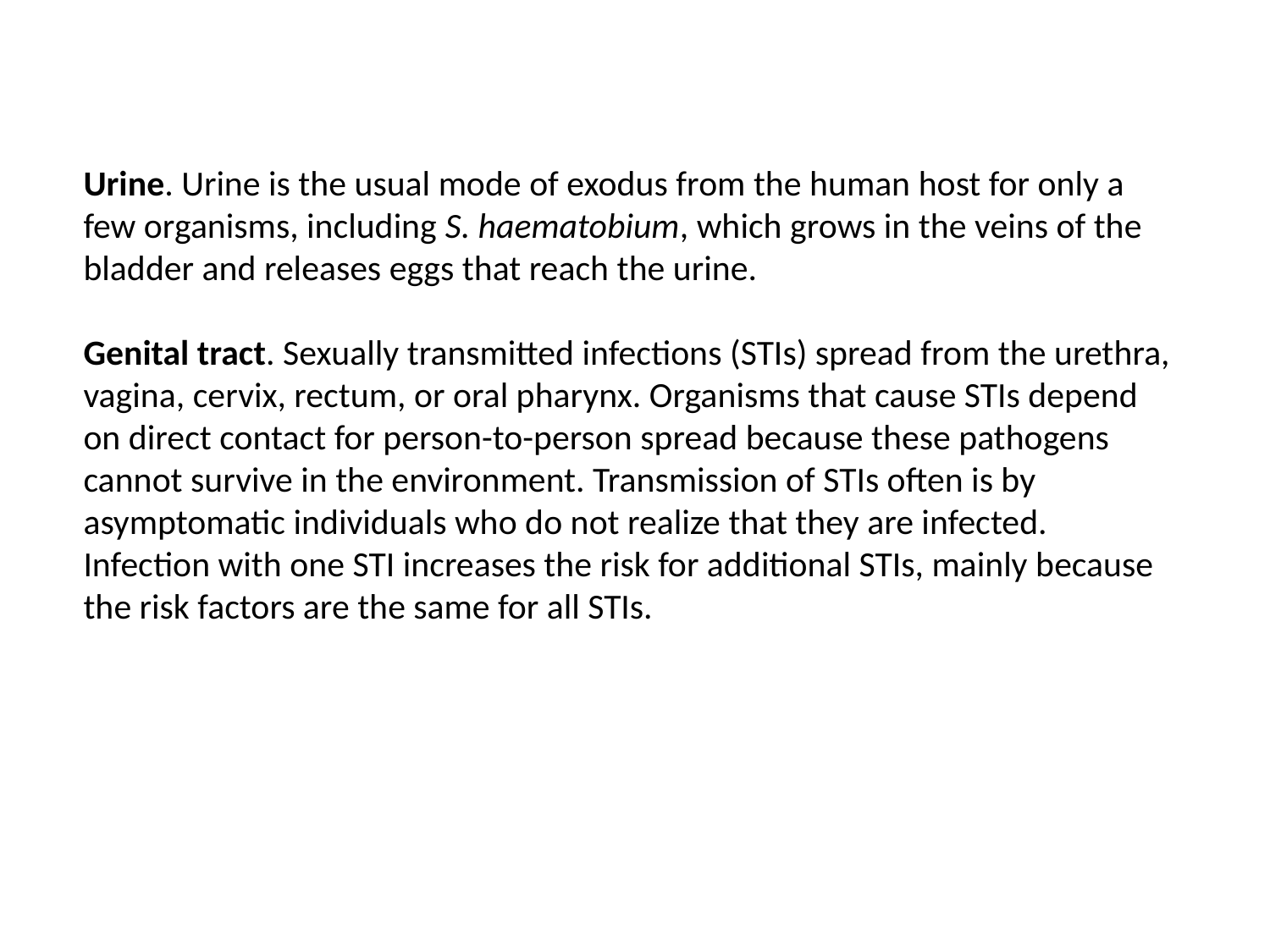

Urine. Urine is the usual mode of exodus from the human host for only a few organisms, including S. haematobium, which grows in the veins of the bladder and releases eggs that reach the urine.

Genital tract. Sexually transmitted infections (STIs) spread from the urethra, vagina, cervix, rectum, or oral pharynx. Organisms that cause STIs depend on direct contact for person-to-person spread because these pathogens cannot survive in the environment. Transmission of STIs often is by asymptomatic individuals who do not realize that they are infected. Infection with one STI increases the risk for additional STIs, mainly because the risk factors are the same for all STIs.